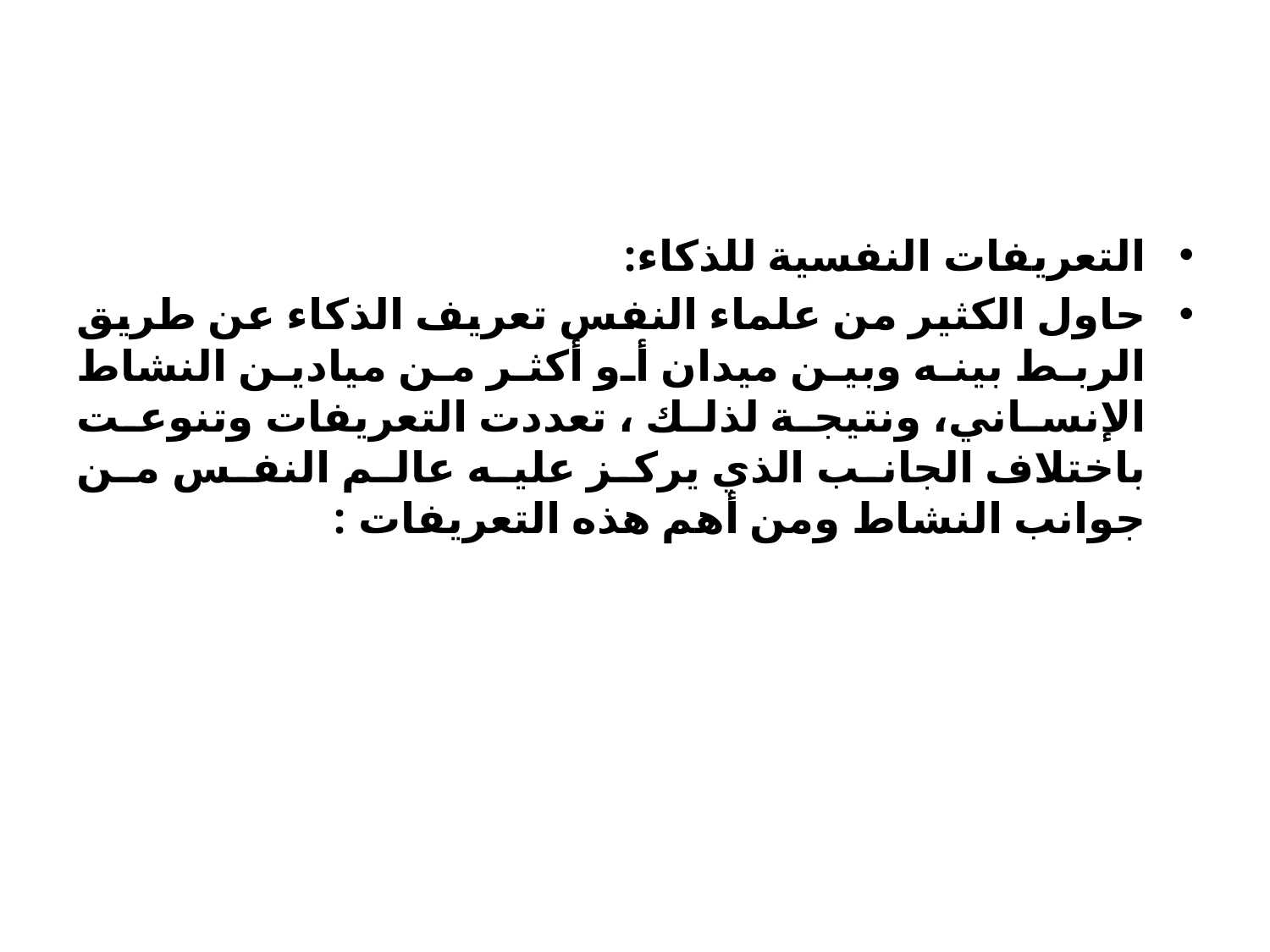

#
التعريفات النفسية للذكاء:
حاول الكثير من علماء النفس تعريف الذكاء عن طريق الربط بينه وبين ميدان أو أكثر من ميادين النشاط الإنساني، ونتيجة لذلك ، تعددت التعريفات وتنوعت باختلاف الجانب الذي يركز عليه عالم النفس من جوانب النشاط ومن أهم هذه التعريفات :